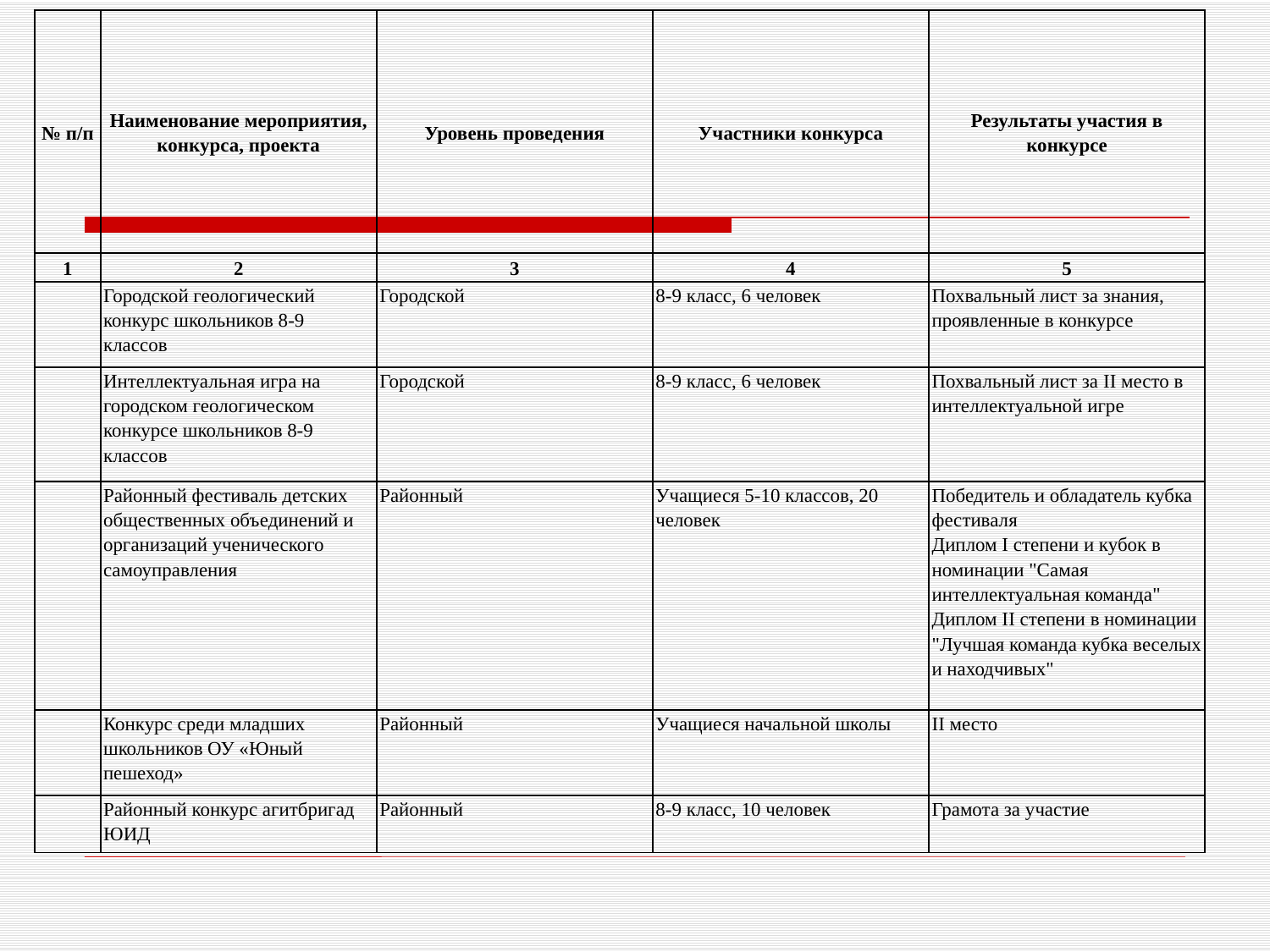

| № п/п | Наименование мероприятия, конкурса, проекта | Уровень проведения | Участники конкурса | Результаты участия в конкурсе |
| --- | --- | --- | --- | --- |
| 1 | 2 | 3 | 4 | 5 |
|  | Городской геологический конкурс школьников 8-9 классов | Городской | 8-9 класс, 6 человек | Похвальный лист за знания, проявленные в конкурсе |
|  | Интеллектуальная игра на городском геологическом конкурсе школьников 8-9 классов | Городской | 8-9 класс, 6 человек | Похвальный лист за II место в интеллектуальной игре |
|  | Районный фестиваль детских общественных объединений и организаций ученического самоуправления | Районный | Учащиеся 5-10 классов, 20 человек | Победитель и обладатель кубка фестиваля Диплом I степени и кубок в номинации "Самая интеллектуальная команда" Диплом II степени в номинации "Лучшая команда кубка веселых и находчивых" |
|  | Конкурс среди младших школьников ОУ «Юный пешеход» | Районный | Учащиеся начальной школы | II место |
|  | Районный конкурс агитбригад ЮИД | Районный | 8-9 класс, 10 человек | Грамота за участие |